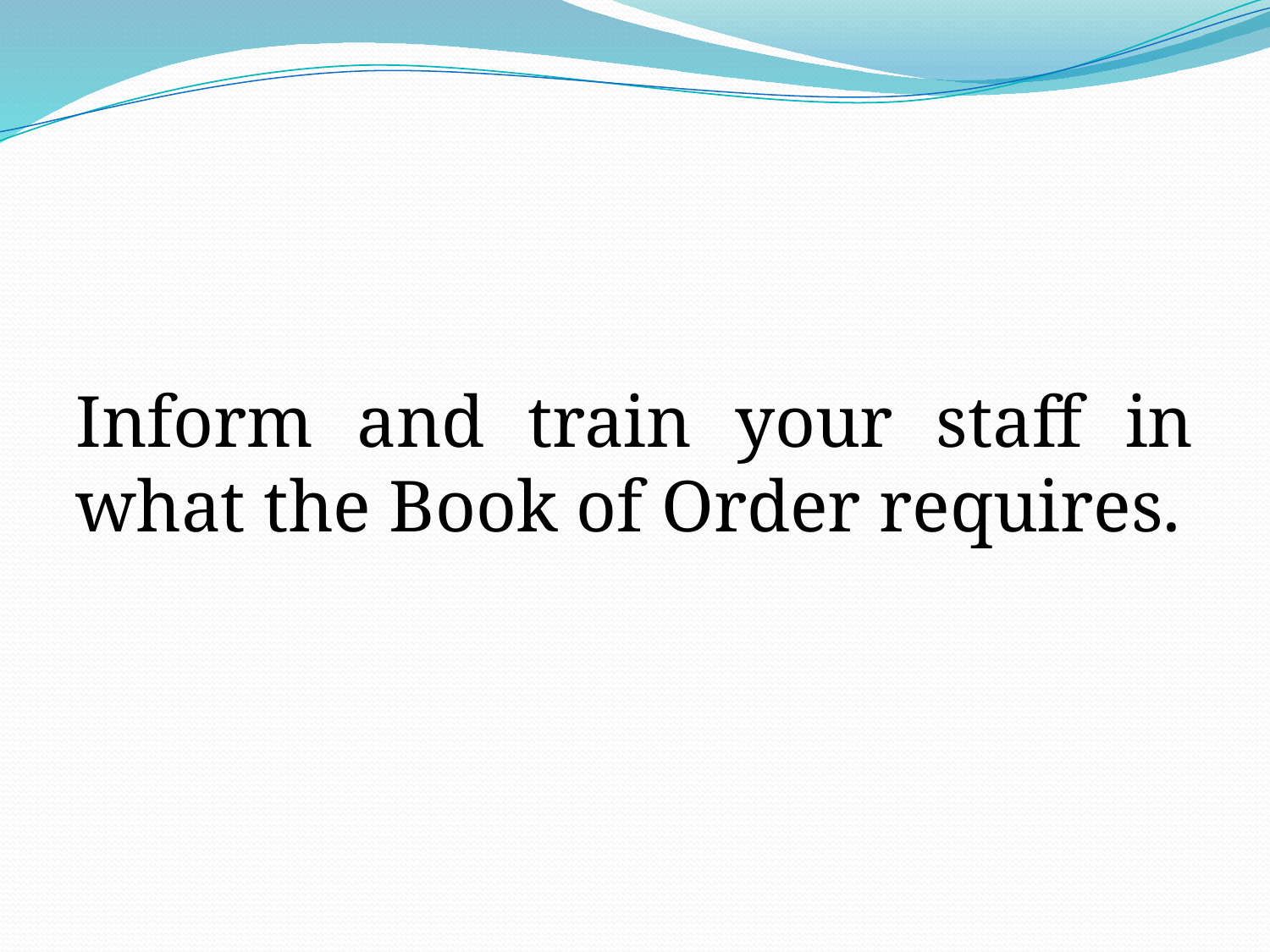

Inform and train your staff in what the Book of Order requires.